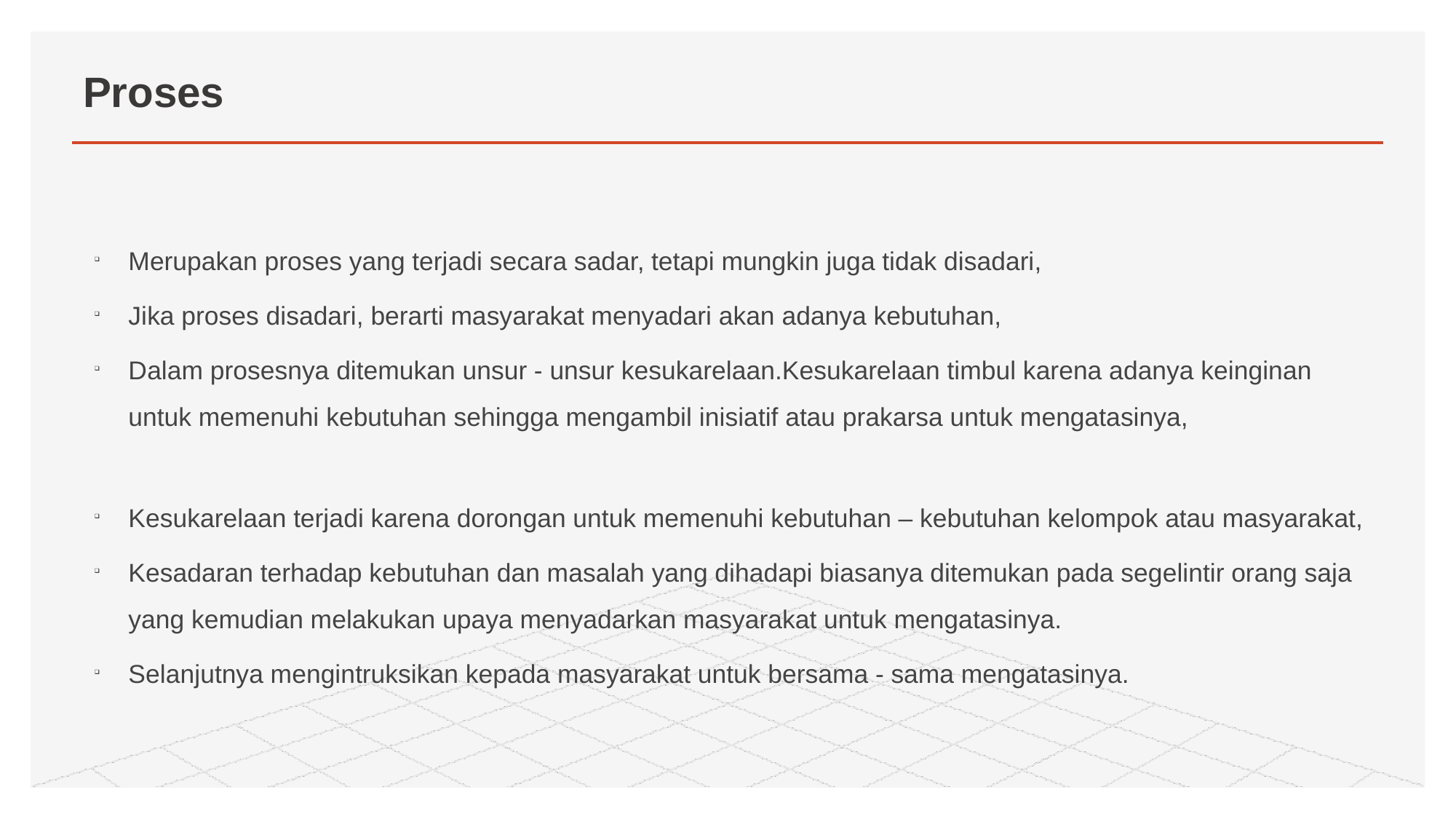

# Proses
Merupakan proses yang terjadi secara sadar, tetapi mungkin juga tidak disadari,
Jika proses disadari, berarti masyarakat menyadari akan adanya kebutuhan,
Dalam prosesnya ditemukan unsur - unsur kesukarelaan.Kesukarelaan timbul karena adanya keinginan untuk memenuhi kebutuhan sehingga mengambil inisiatif atau prakarsa untuk mengatasinya,
Kesukarelaan terjadi karena dorongan untuk memenuhi kebutuhan – kebutuhan kelompok atau masyarakat,
Kesadaran terhadap kebutuhan dan masalah yang dihadapi biasanya ditemukan pada segelintir orang saja yang kemudian melakukan upaya menyadarkan masyarakat untuk mengatasinya.
Selanjutnya mengintruksikan kepada masyarakat untuk bersama - sama mengatasinya.